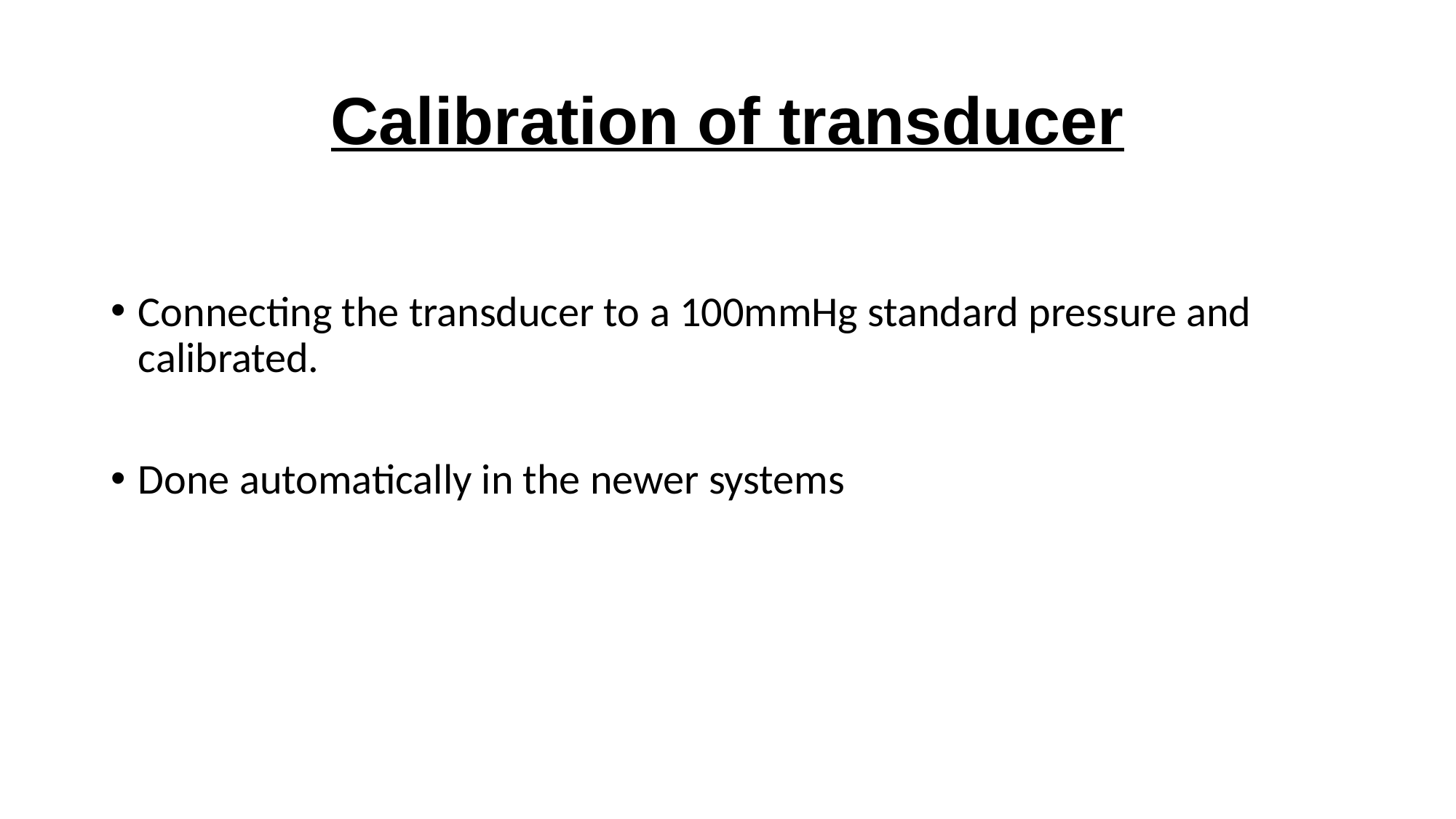

# Calibration of transducer

Connecting the transducer to a 100mmHg standard pressure and calibrated.

Done automatically in the newer systems